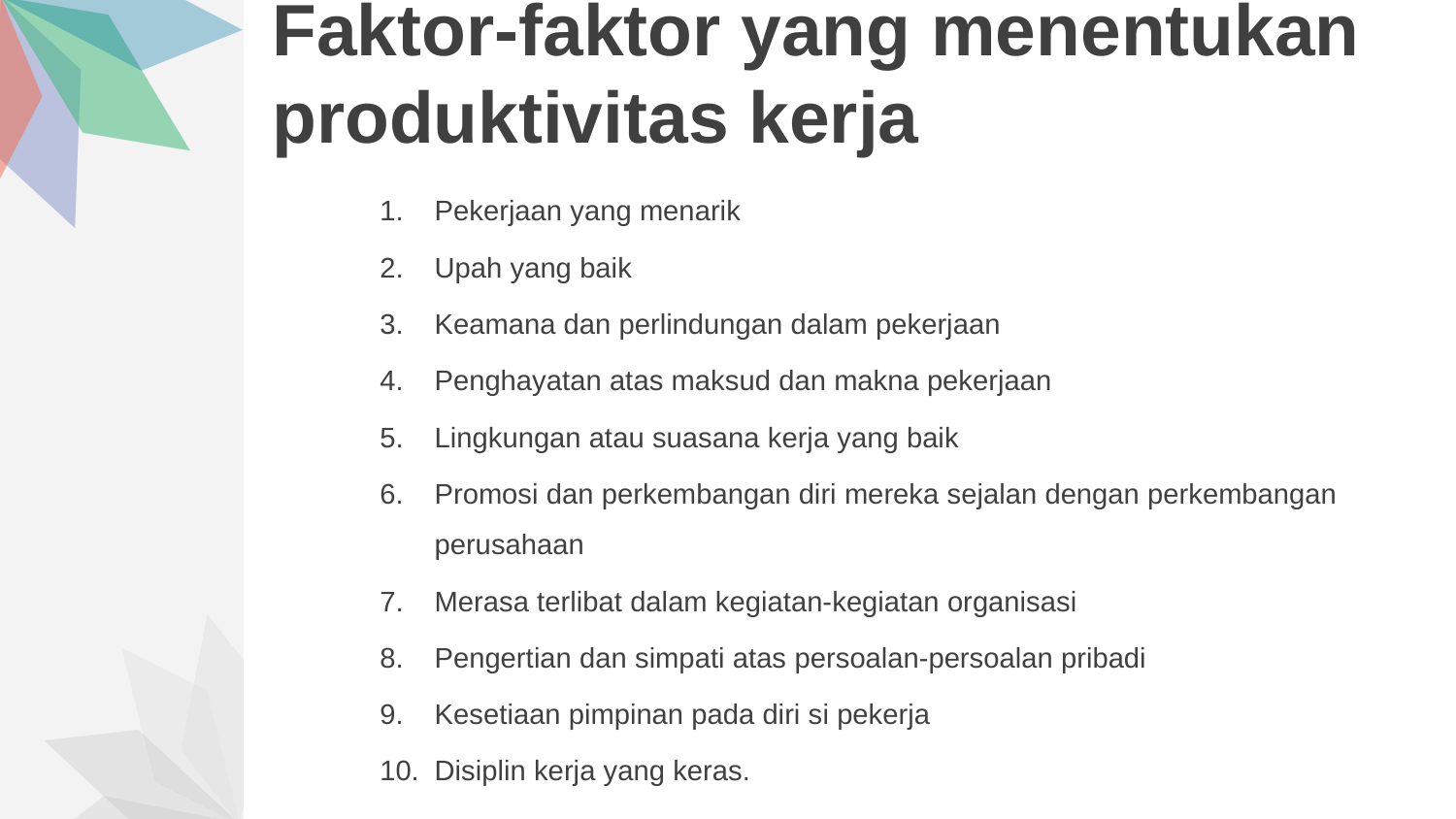

# Faktor-faktor yang menentukan produktivitas kerja
Pekerjaan yang menarik
Upah yang baik
Keamana dan perlindungan dalam pekerjaan
Penghayatan atas maksud dan makna pekerjaan
Lingkungan atau suasana kerja yang baik
Promosi dan perkembangan diri mereka sejalan dengan perkembangan perusahaan
Merasa terlibat dalam kegiatan-kegiatan organisasi
Pengertian dan simpati atas persoalan-persoalan pribadi
Kesetiaan pimpinan pada diri si pekerja
Disiplin kerja yang keras.